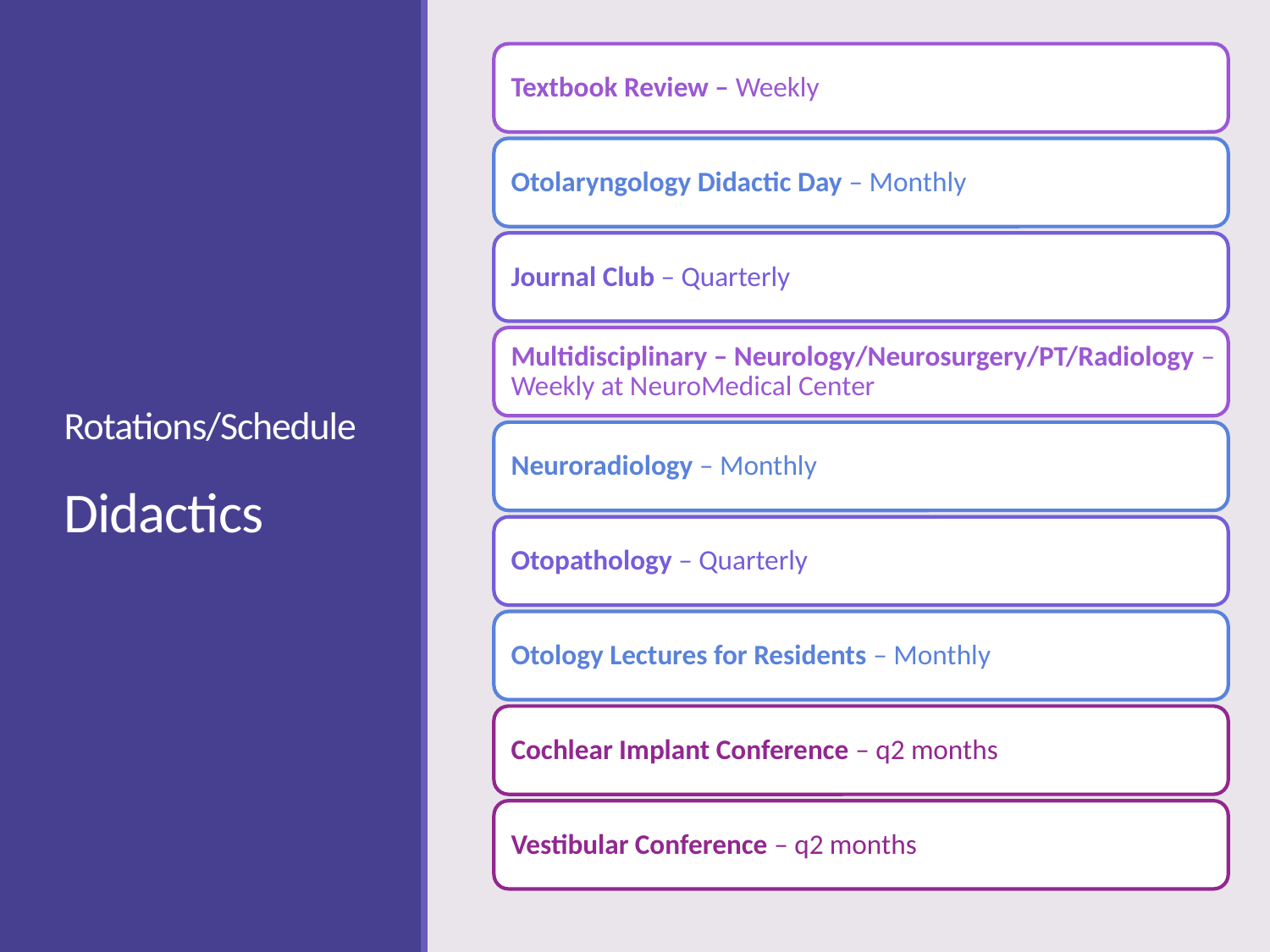

Textbook Review – Weekly
Otolaryngology Didactic Day – Monthly
Journal Club – Quarterly
Multidisciplinary – Neurology/Neurosurgery/PT/Radiology – Weekly at NeuroMedical Center
Neuroradiology – Monthly
Otopathology – Quarterly
Otology Lectures for Residents – Monthly
Cochlear Implant Conference – q2 months
Vestibular Conference – q2 months
# Rotations/Schedule Didactics